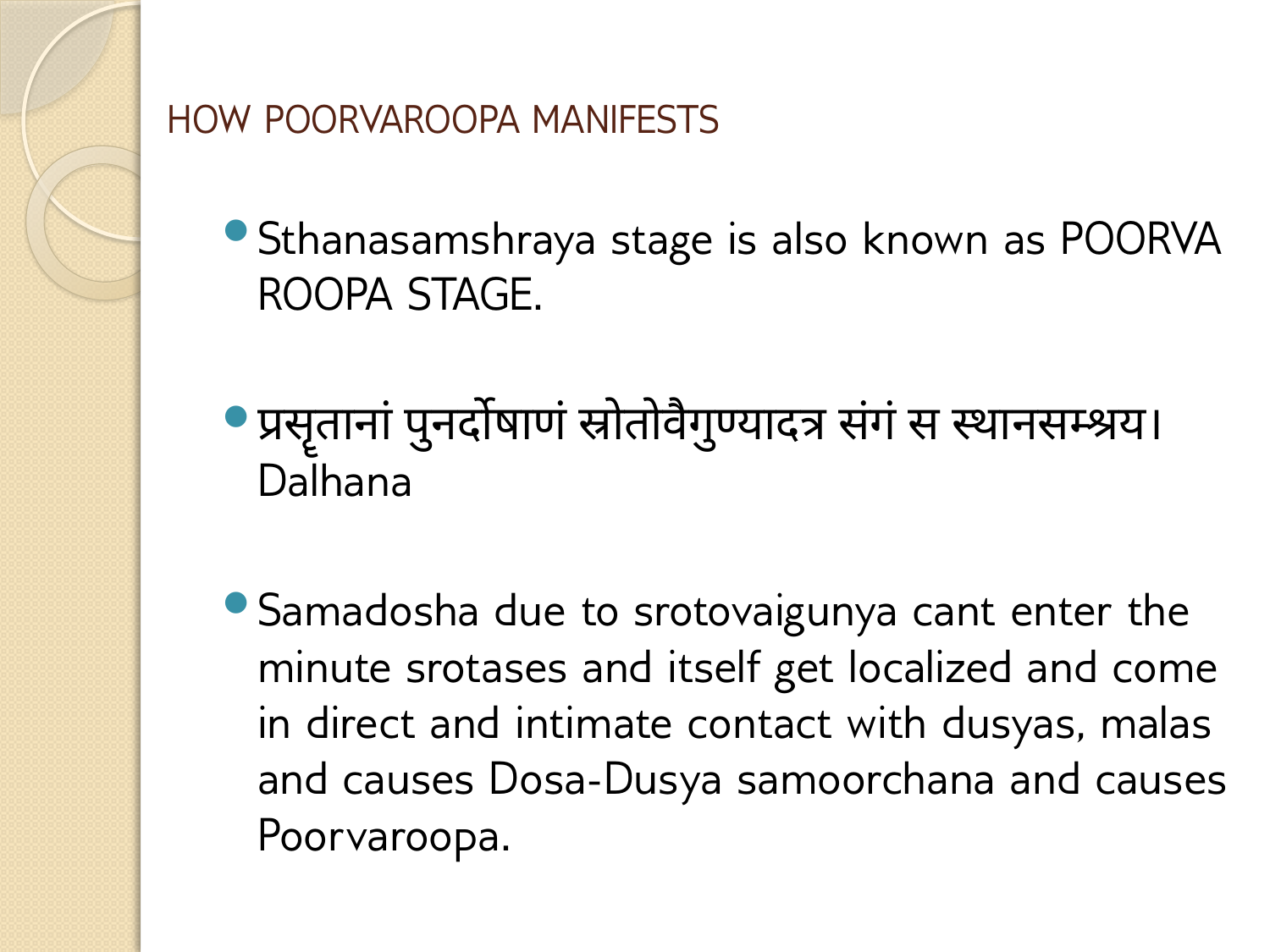

# HOW POORVAROOPA MANIFESTS
Sthanasamshraya stage is also known as POORVA ROOPA STAGE.

प्रसॄतानां पुनर्दोषाणं स्रोतोवैगुण्यादत्र संगं स स्थानसम्श्रय।				Dalhana

Samadosha due to srotovaigunya cant enter the minute srotases and itself get localized and come in direct and intimate contact with dusyas, malas and causes Dosa-Dusya samoorchana and causes Poorvaroopa.